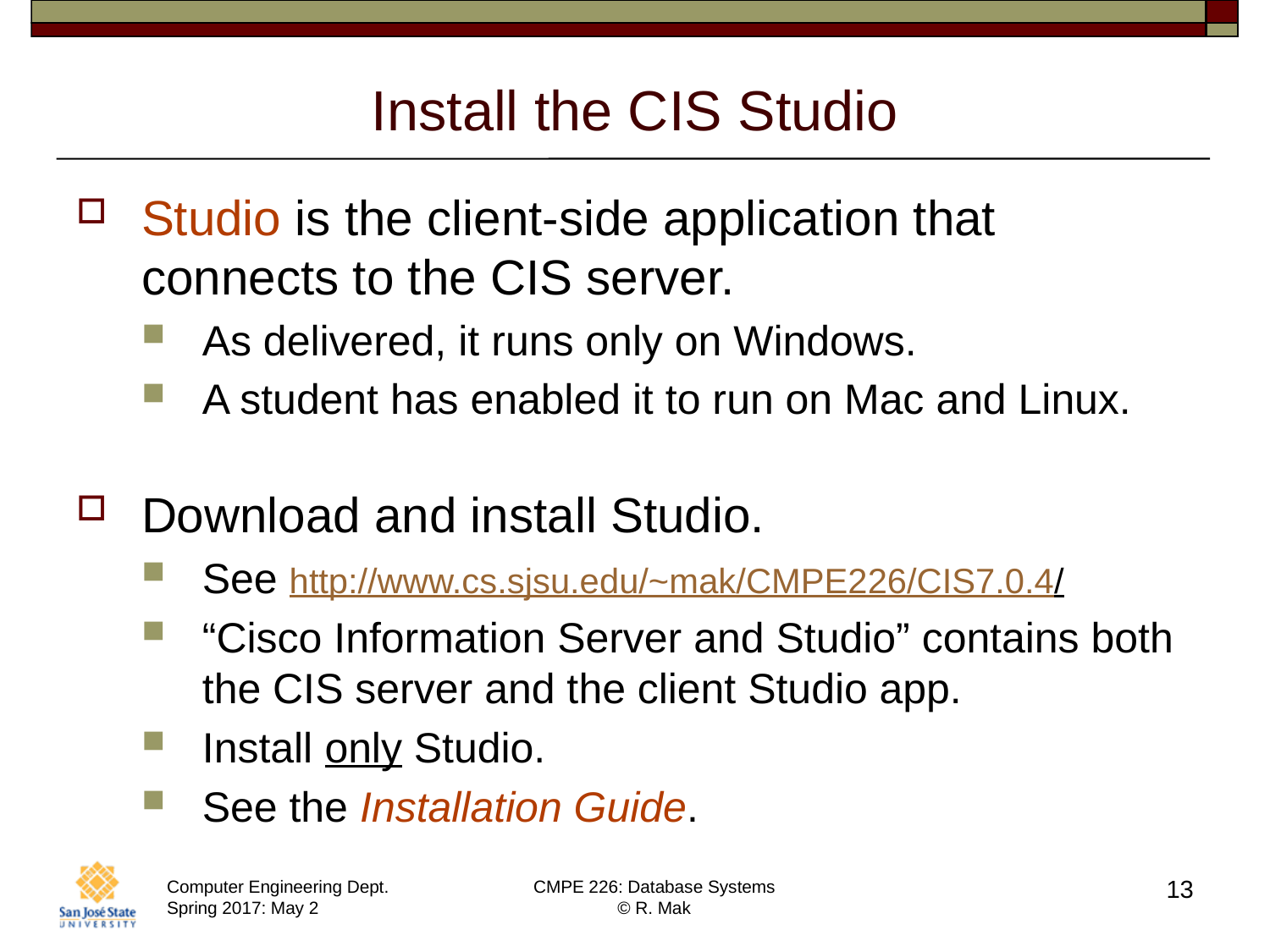

# Install the CIS Studio
Studio is the client-side application that connects to the CIS server.
As delivered, it runs only on Windows.
A student has enabled it to run on Mac and Linux.

Download and install Studio.
See http://www.cs.sjsu.edu/~mak/CMPE226/CIS7.0.4/
“Cisco Information Server and Studio” contains both the CIS server and the client Studio app.
Install only Studio.
See the Installation Guide.
13